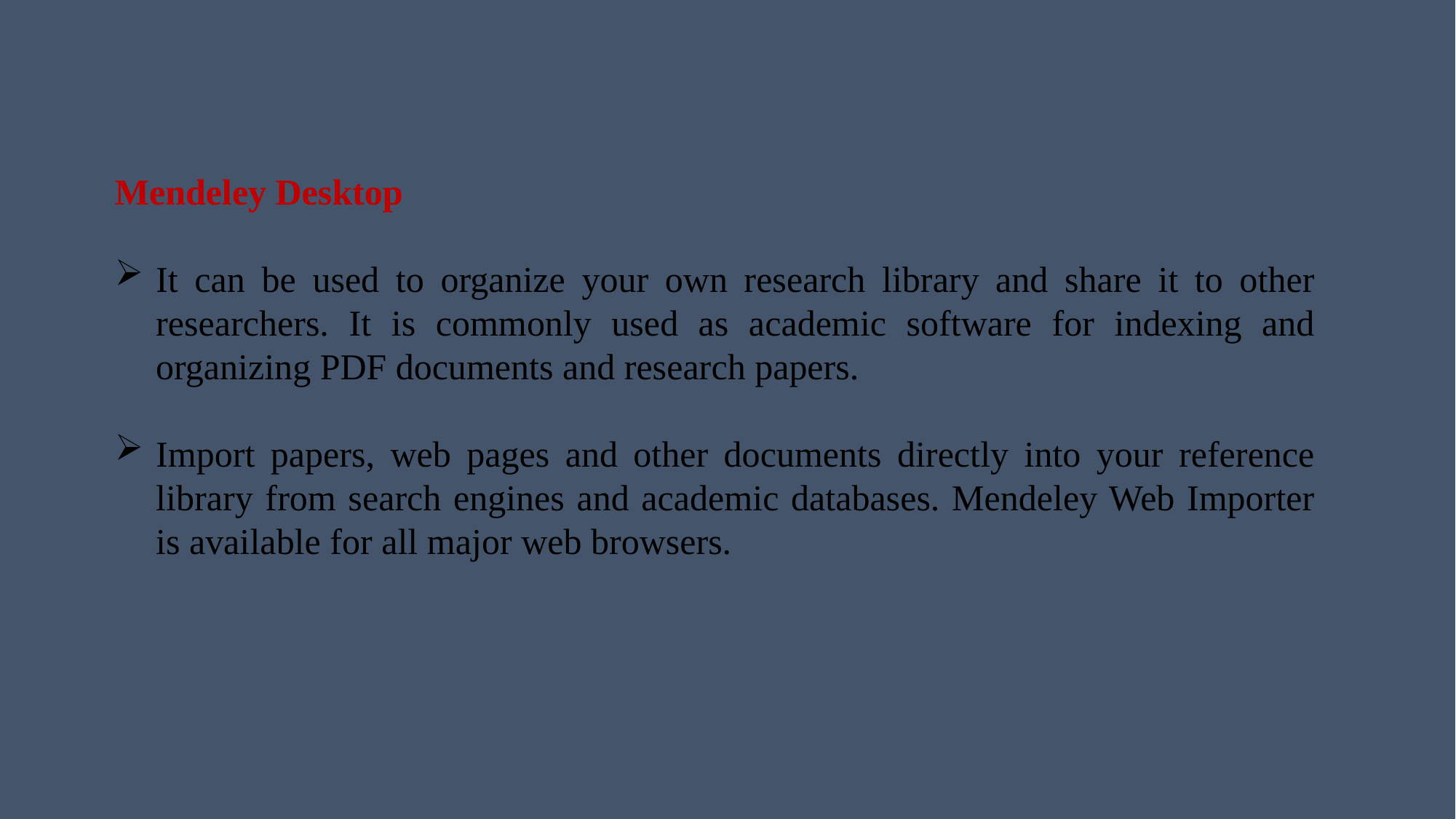

Mendeley Desktop

It can be used to organize your own research library and share it to other researchers. It is commonly used as academic software for indexing and organizing PDF documents and research papers.

Import papers, web pages and other documents directly into your reference library from search engines and academic databases. Mendeley Web Importer is available for all major web browsers.